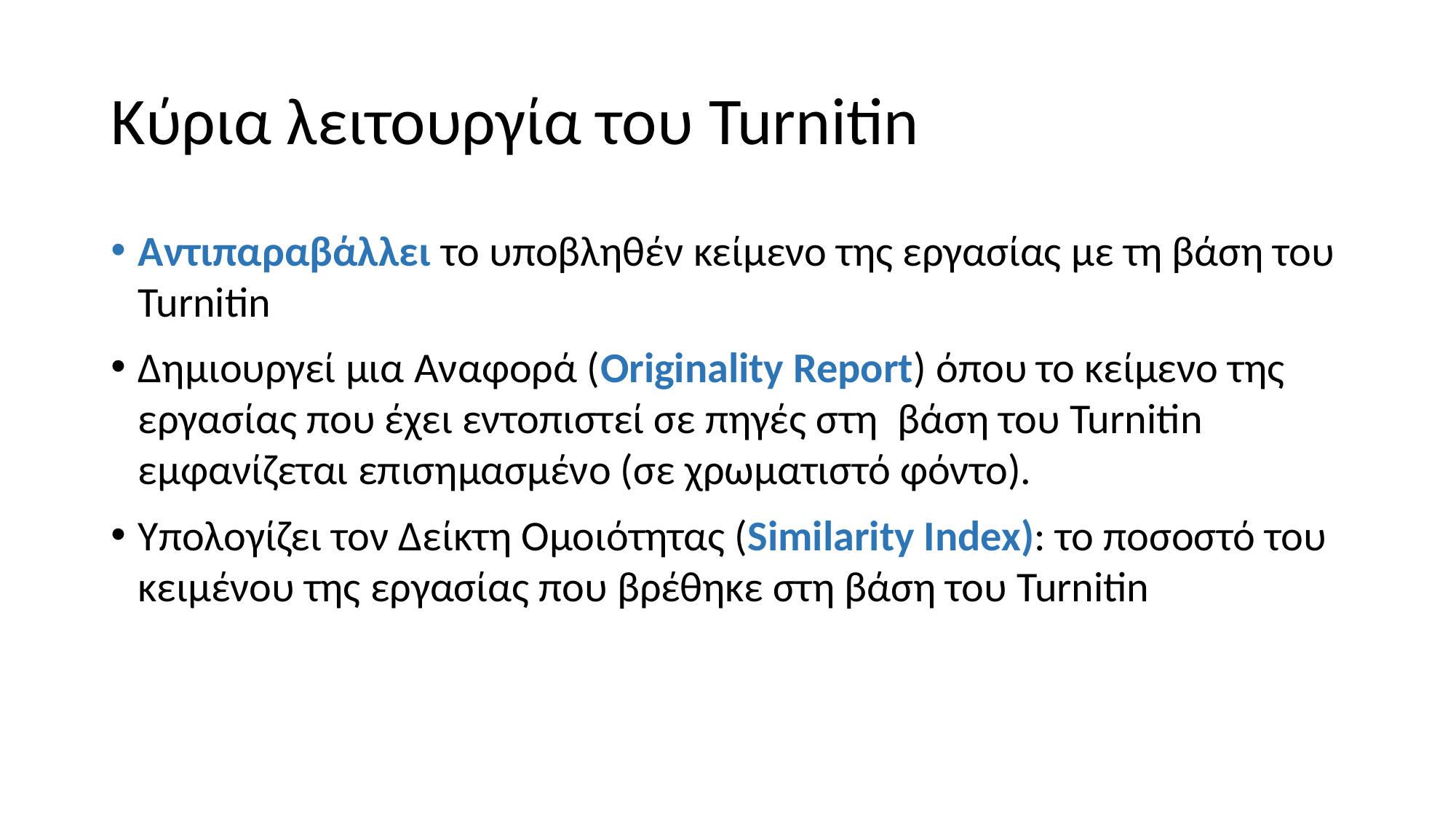

# Κύρια λειτουργία του Turnitin
Αντιπαραβάλλει τo υποβληθέν κείμενο της εργασίας με τη βάση του Turnitin
Δημιουργεί μια Αναφορά (Originality Report) όπου το κείμενο της εργασίας που έχει εντοπιστεί σε πηγές στη  βάση του Turnitin εμφανίζεται επισημασμένο (σε χρωματιστό φόντο).
Υπολογίζει τον Δείκτη Ομοιότητας (Similarity Index): το ποσοστό του κειμένου της εργασίας που βρέθηκε στη βάση του Turnitin